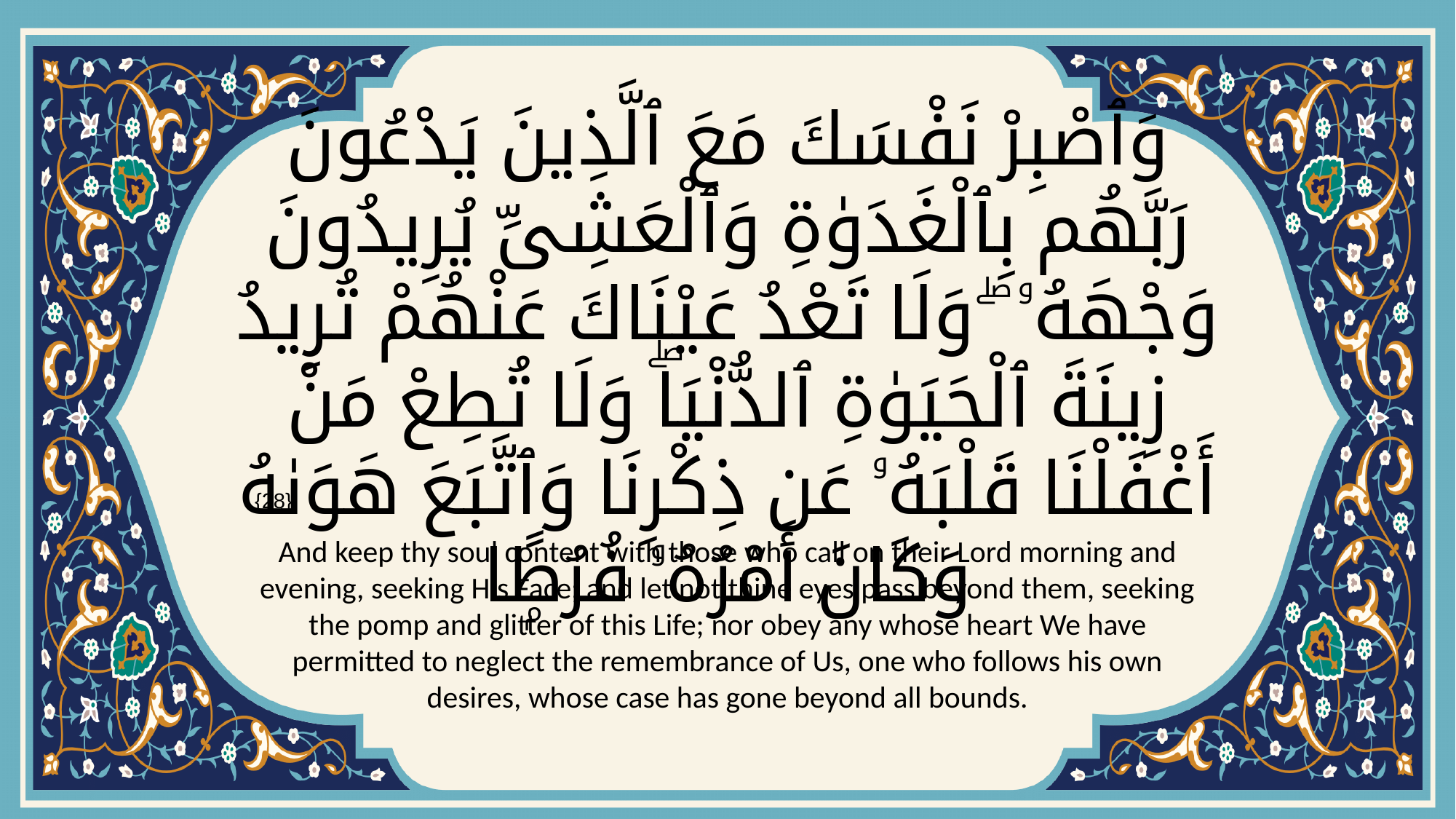

# وَٱصْبِرْ نَفْسَكَ مَعَ ٱلَّذِينَ يَدْعُونَ رَبَّهُم بِٱلْغَدَوٰةِ وَٱلْعَشِىِّ يُرِيدُونَ وَجْهَهُۥ ۖ وَلَا تَعْدُ عَيْنَاكَ عَنْهُمْ تُرِيدُ زِينَةَ ٱلْحَيَوٰةِ ٱلدُّنْيَاۖ وَلَا تُطِعْ مَنْ أَغْفَلْنَا قَلْبَهُۥ عَن ذِكْرِنَا وَٱتَّبَعَ هَوَىٰهُ وَكَانَ أَمْرُهُۥ فُرُطًۭا
{28}
And keep thy soul content with those who call on their Lord morning and evening, seeking His Face; and let not thine eyes pass beyond them, seeking the pomp and glitter of this Life; nor obey any whose heart We have permitted to neglect the remembrance of Us, one who follows his own desires, whose case has gone beyond all bounds.